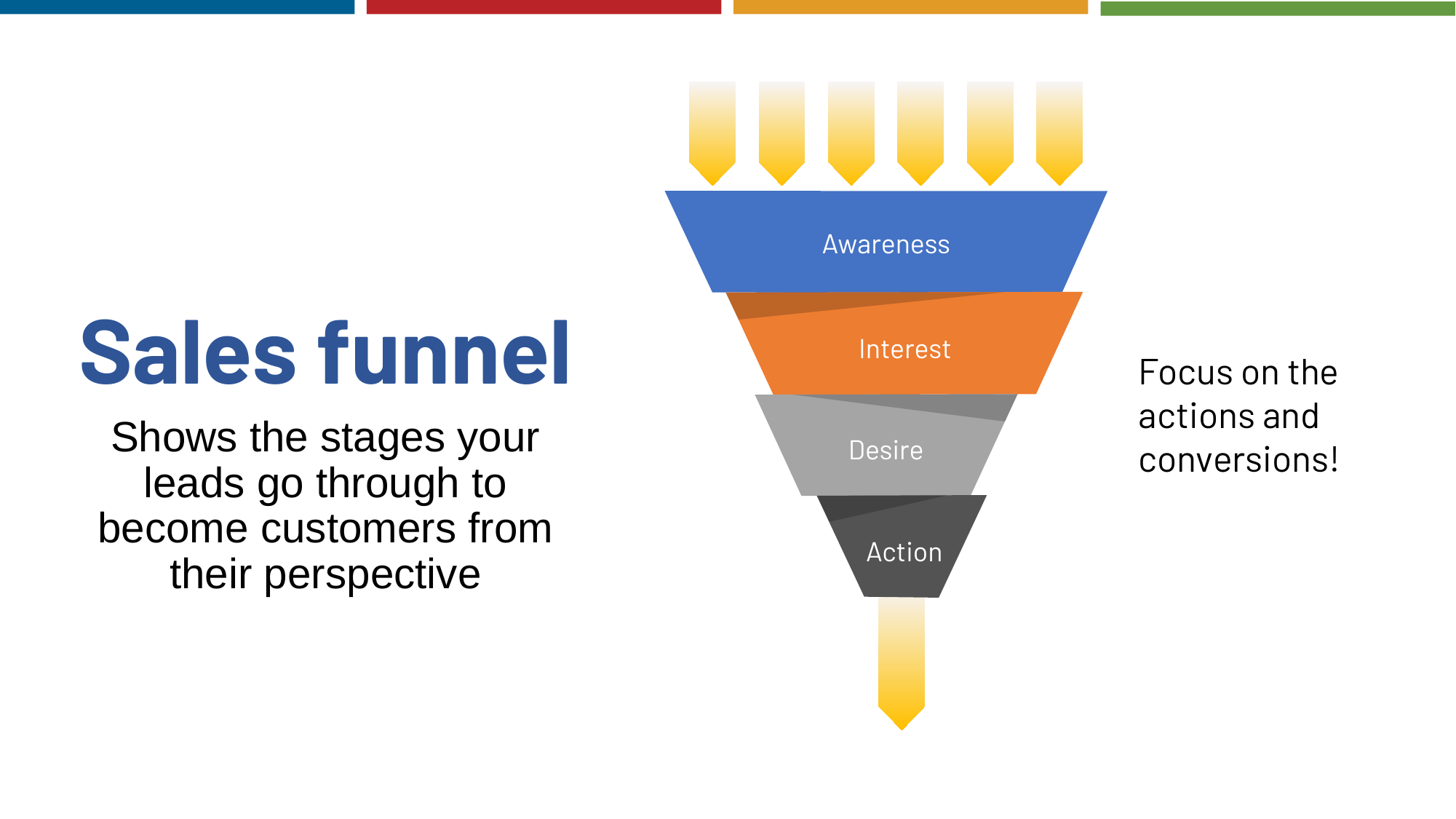

Awareness

Interest

Desire

Action

# Sales funnel
Focus on the actions and conversions!
Shows the stages your leads go through to become customers from their perspective